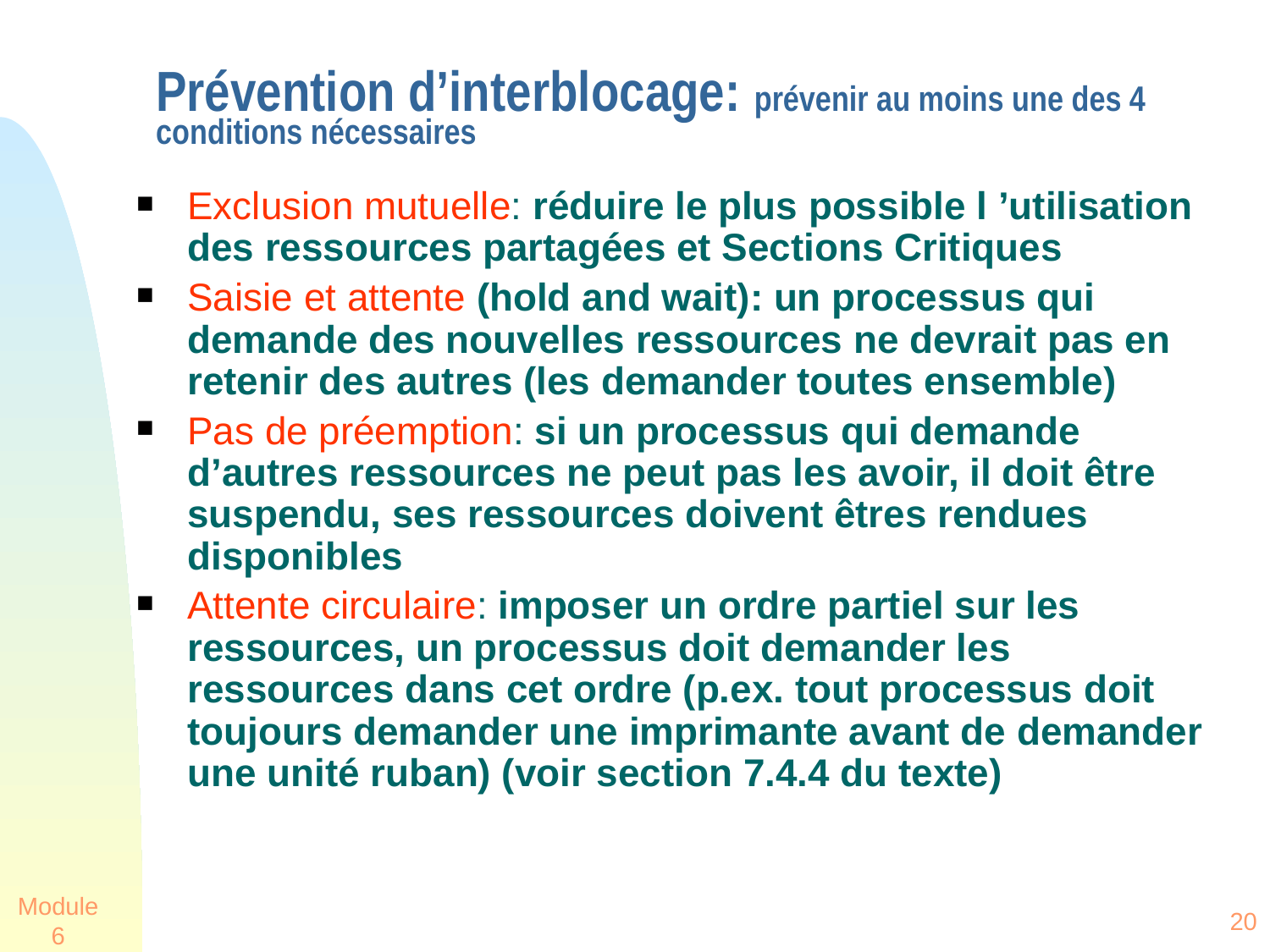

# Prévention d’interblocage: prévenir au moins une des 4 conditions nécessaires
Exclusion mutuelle: réduire le plus possible l ’utilisation des ressources partagées et Sections Critiques
Saisie et attente (hold and wait): un processus qui demande des nouvelles ressources ne devrait pas en retenir des autres (les demander toutes ensemble)
Pas de préemption: si un processus qui demande d’autres ressources ne peut pas les avoir, il doit être suspendu, ses ressources doivent êtres rendues disponibles
Attente circulaire: imposer un ordre partiel sur les ressources, un processus doit demander les ressources dans cet ordre (p.ex. tout processus doit toujours demander une imprimante avant de demander une unité ruban) (voir section 7.4.4 du texte)

Module 6
20